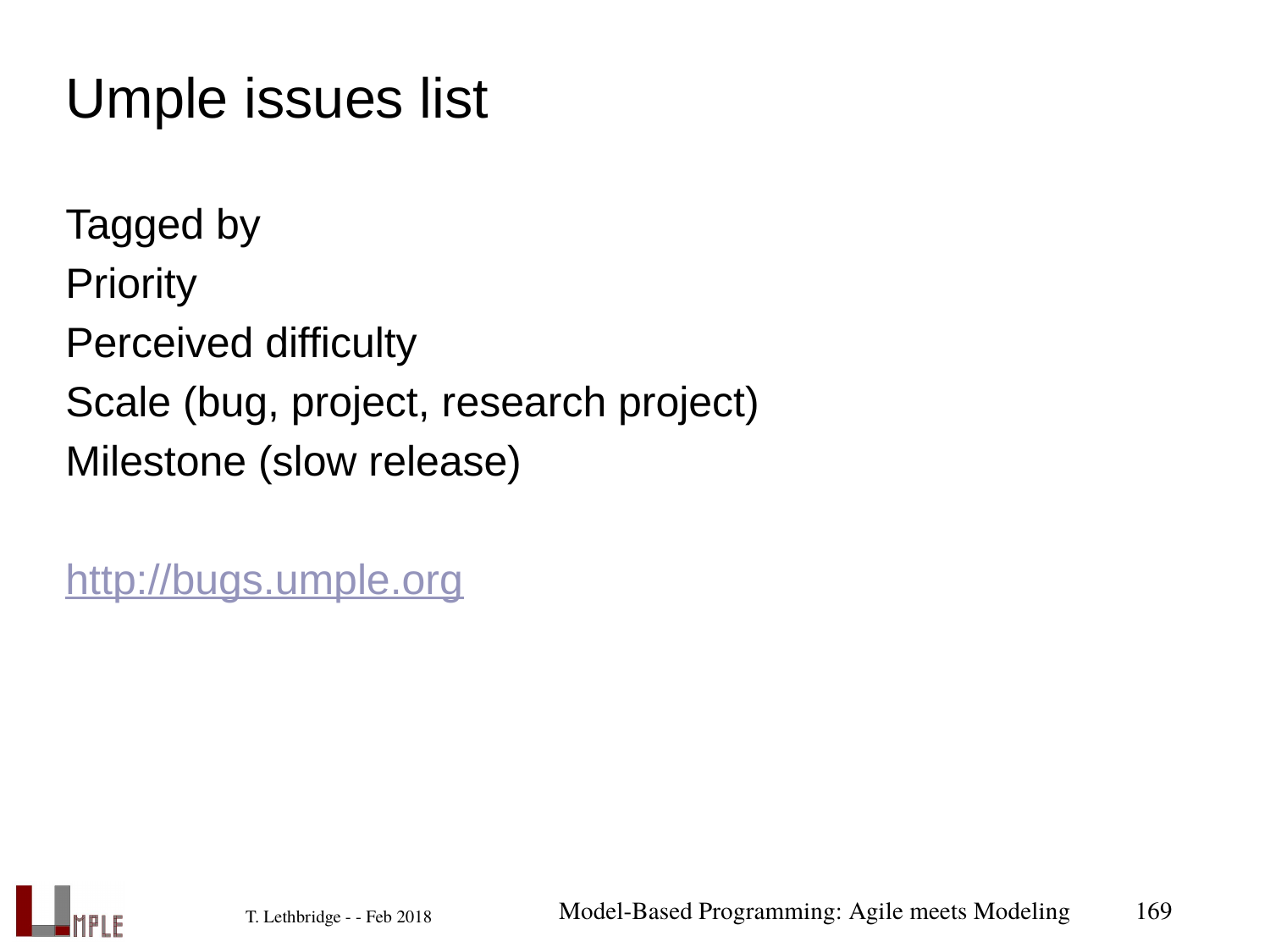

# Umple issues list
Tagged by
Priority
Perceived difficulty
Scale (bug, project, research project)
Milestone (slow release)

http://bugs.umple.org

Model-Based Programming: Agile meets Modeling
169
T. Lethbridge - - Feb 2018